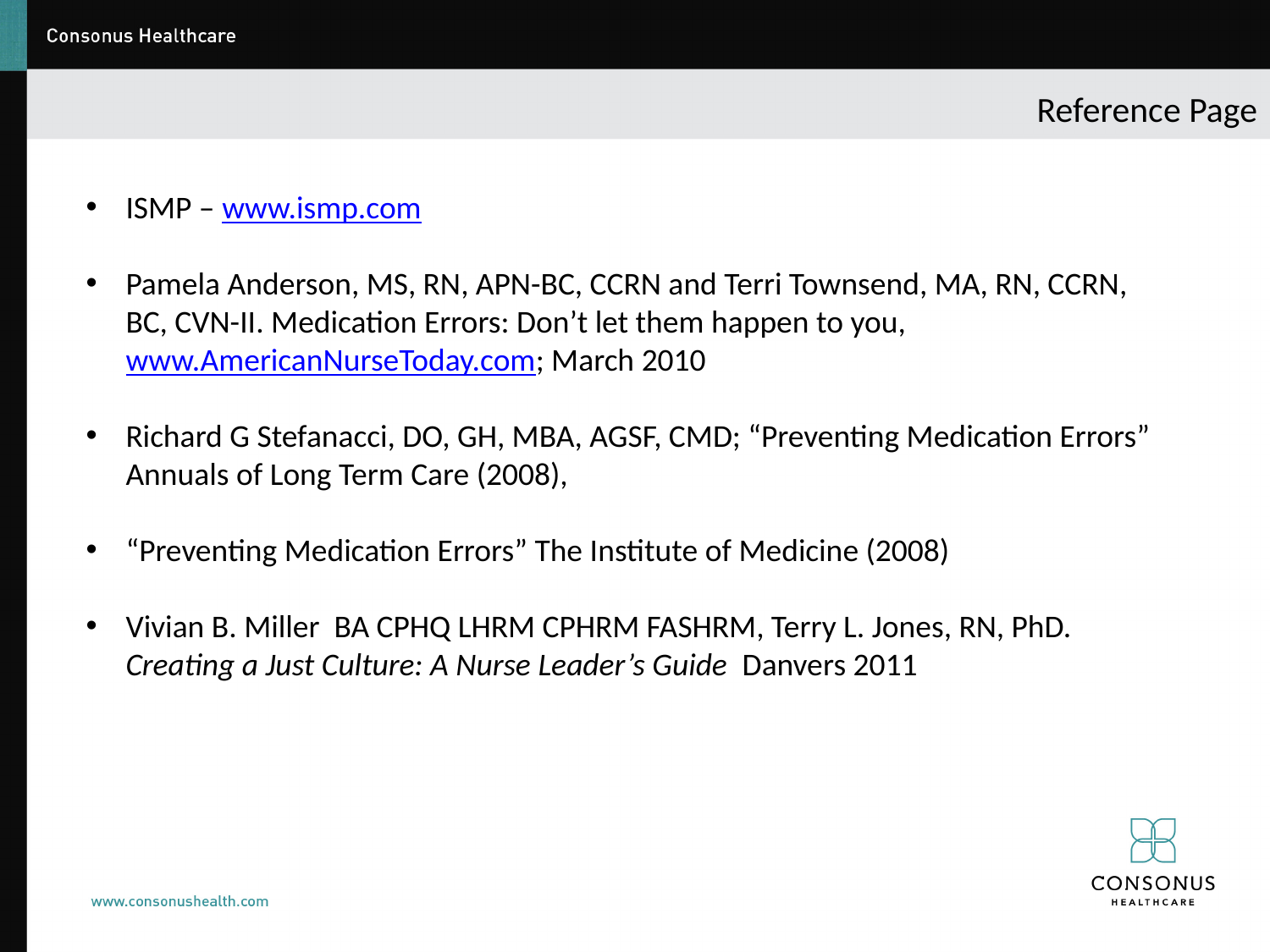

# Reference Page
ISMP – www.ismp.com

Pamela Anderson, MS, RN, APN-BC, CCRN and Terri Townsend, MA, RN, CCRN, BC, CVN-II. Medication Errors: Don’t let them happen to you, www.AmericanNurseToday.com; March 2010

Richard G Stefanacci, DO, GH, MBA, AGSF, CMD; “Preventing Medication Errors” Annuals of Long Term Care (2008),

“Preventing Medication Errors” The Institute of Medicine (2008)

Vivian B. Miller  BA CPHQ LHRM CPHRM FASHRM, Terry L. Jones, RN, PhD. Creating a Just Culture: A Nurse Leader’s Guide  Danvers 2011